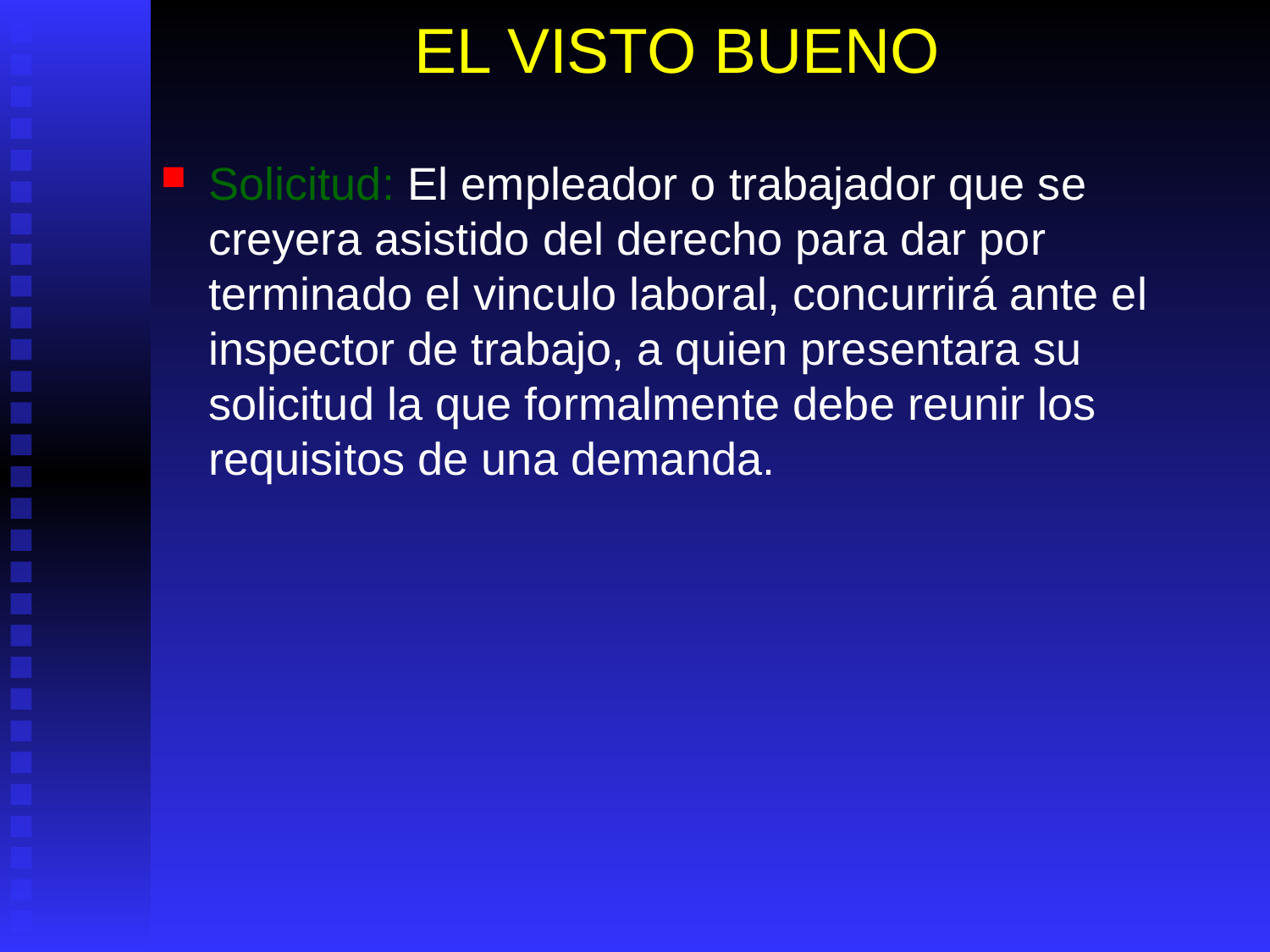

# EL VISTO BUENO
Solicitud: El empleador o trabajador que se creyera asistido del derecho para dar por terminado el vinculo laboral, concurrirá ante el inspector de trabajo, a quien presentara su solicitud la que formalmente debe reunir los requisitos de una demanda.